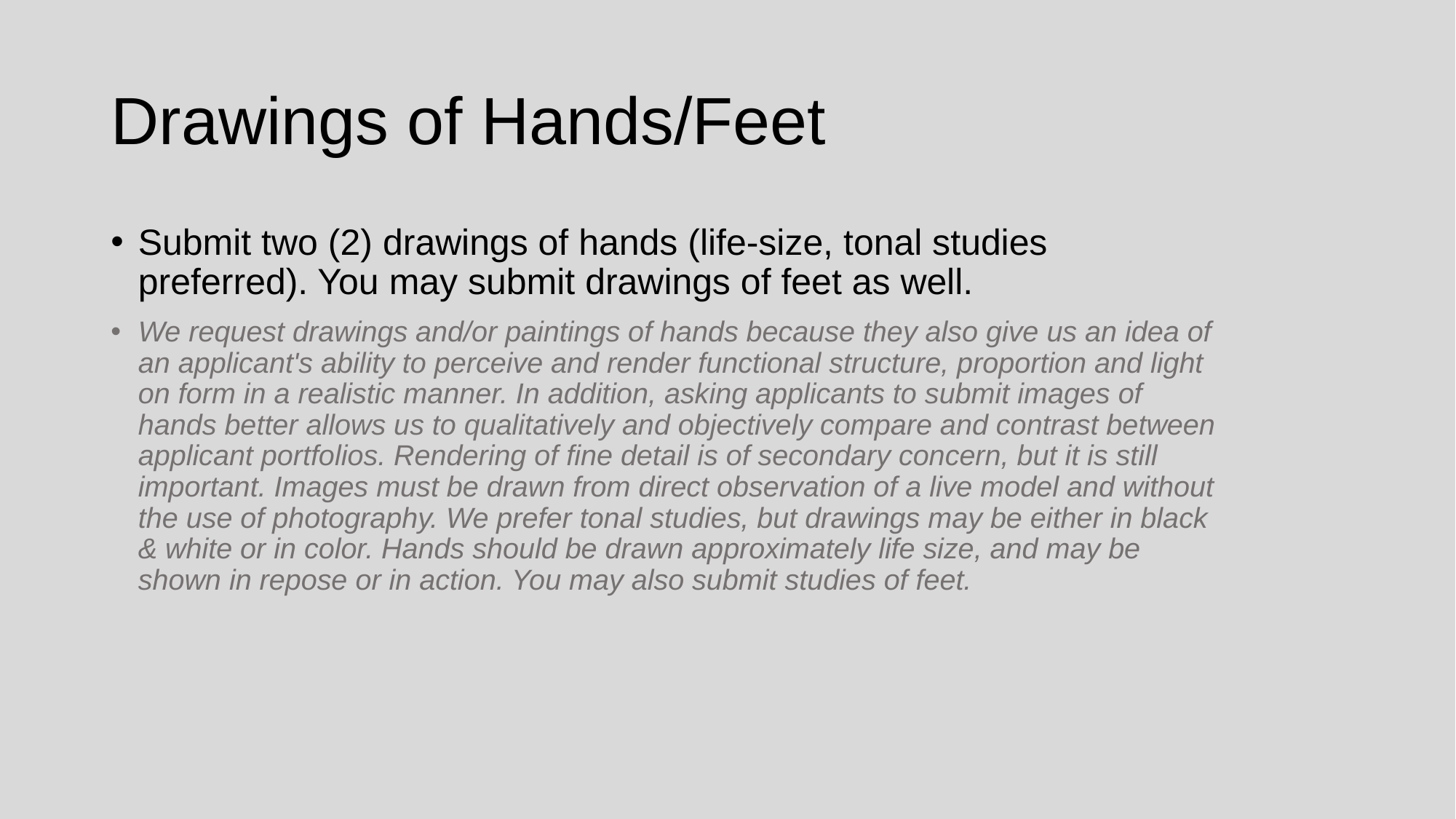

# Drawings of Hands/Feet
Submit two (2) drawings of hands (life-size, tonal studies preferred). You may submit drawings of feet as well.
We request drawings and/or paintings of hands because they also give us an idea of an applicant's ability to perceive and render functional structure, proportion and light on form in a realistic manner. In addition, asking applicants to submit images of hands better allows us to qualitatively and objectively compare and contrast between applicant portfolios. Rendering of fine detail is of secondary concern, but it is still important. Images must be drawn from direct observation of a live model and without the use of photography. We prefer tonal studies, but drawings may be either in black & white or in color. Hands should be drawn approximately life size, and may be shown in repose or in action. You may also submit studies of feet.